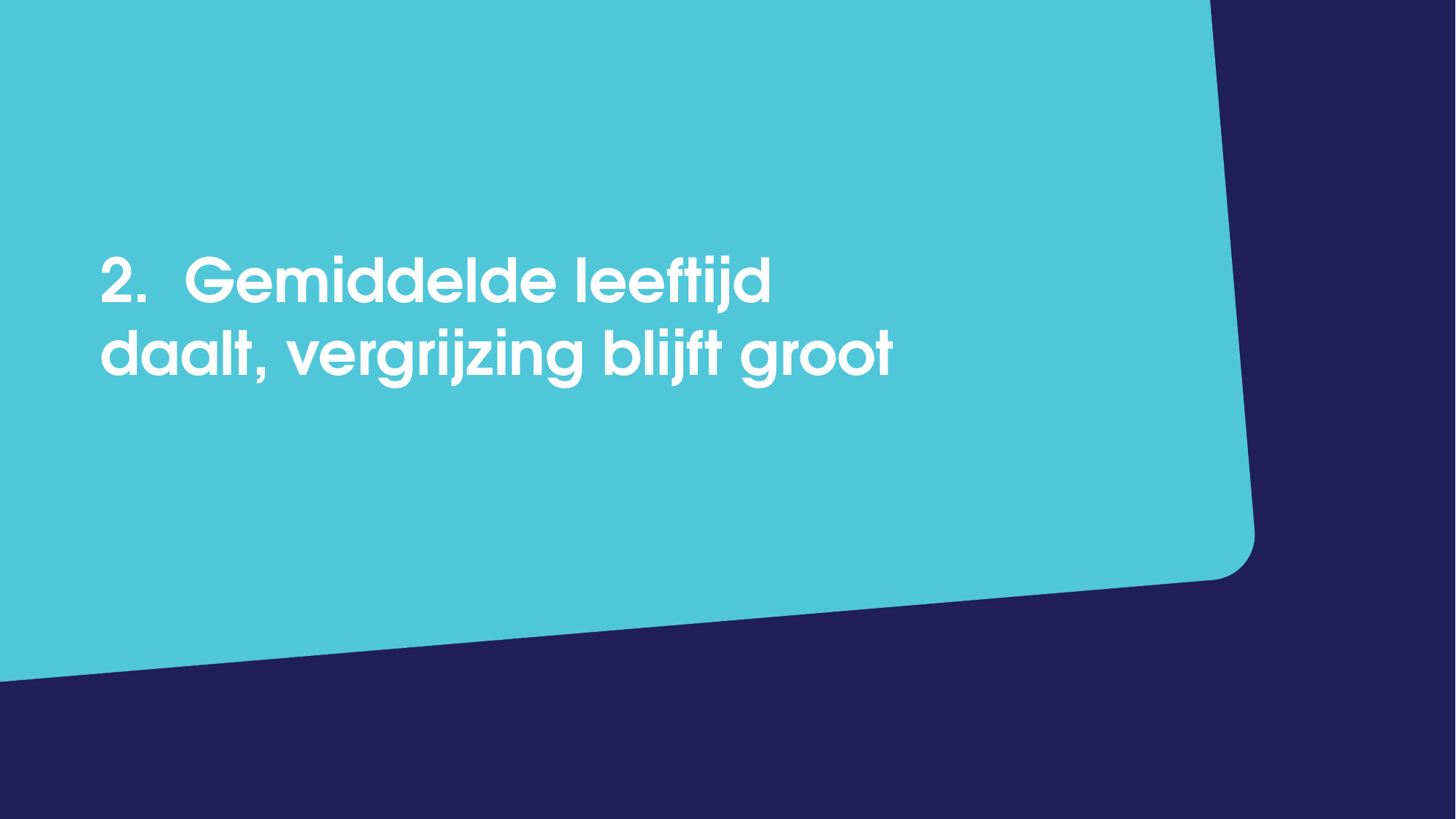

# 2.  Gemiddelde leeftijd daalt, vergrijzing blijft groot